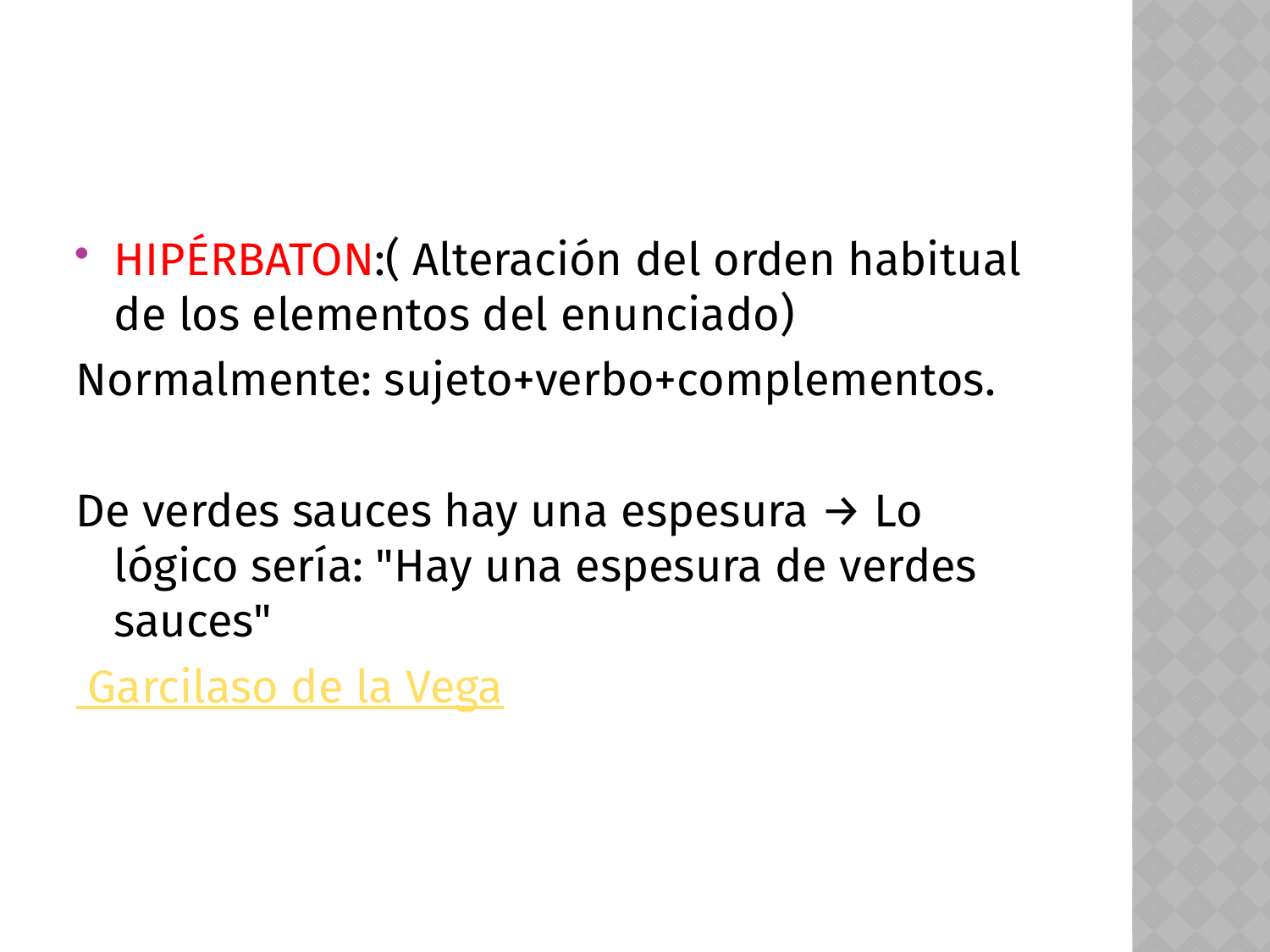

#
HIPÉRBATON:( Alteración del orden habitual de los elementos del enunciado)
Normalmente: sujeto+verbo+complementos.

De verdes sauces hay una espesura → Lo lógico sería: "Hay una espesura de verdes sauces"
 Garcilaso de la Vega